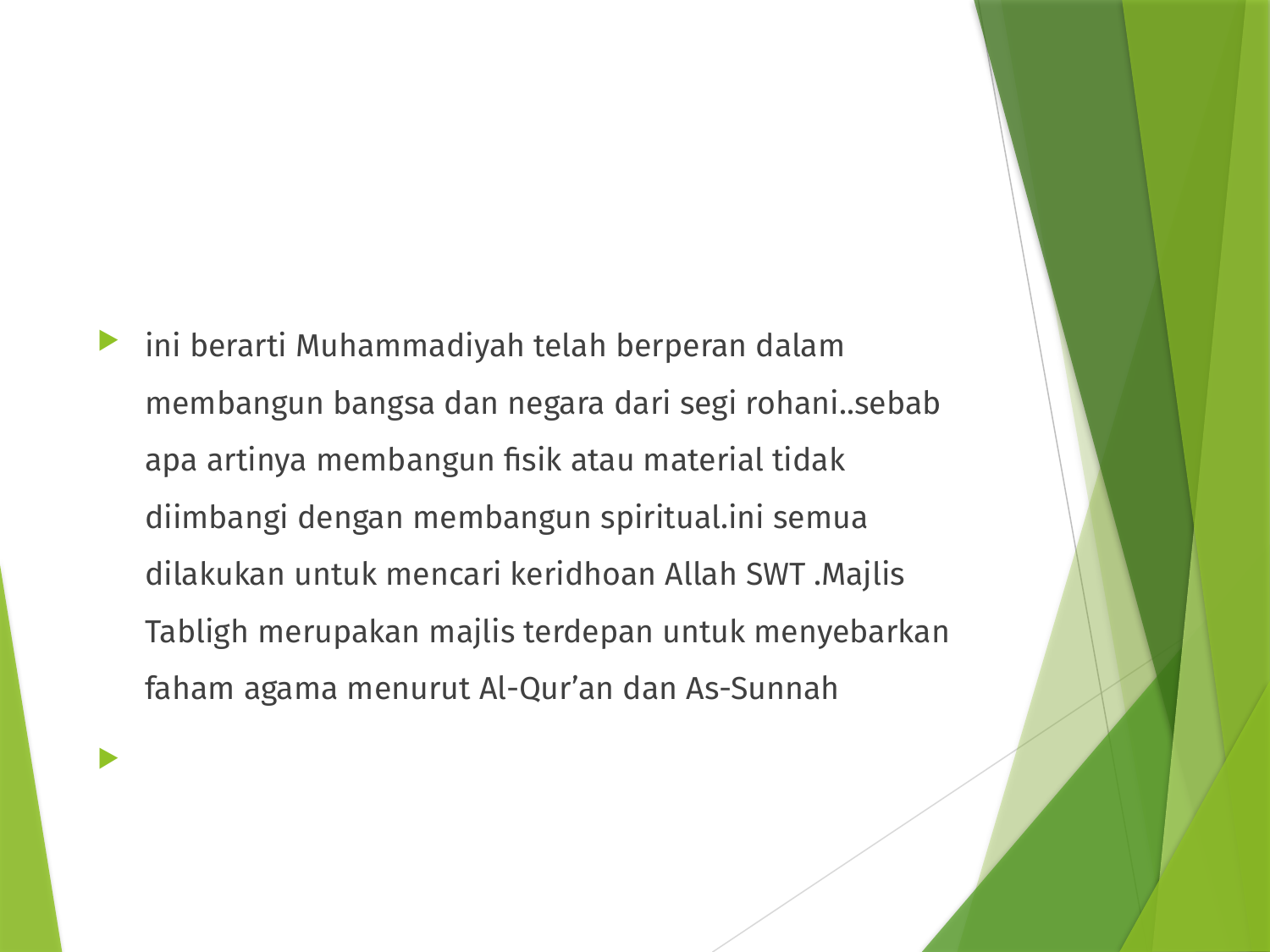

#
ini berarti Muhammadiyah telah berperan dalam membangun bangsa dan negara dari segi rohani..sebab apa artinya membangun fisik atau material tidak diimbangi dengan membangun spiritual.ini semua dilakukan untuk mencari keridhoan Allah SWT .Majlis Tabligh merupakan majlis terdepan untuk menyebarkan faham agama menurut Al-Qur’an dan As-Sunnah